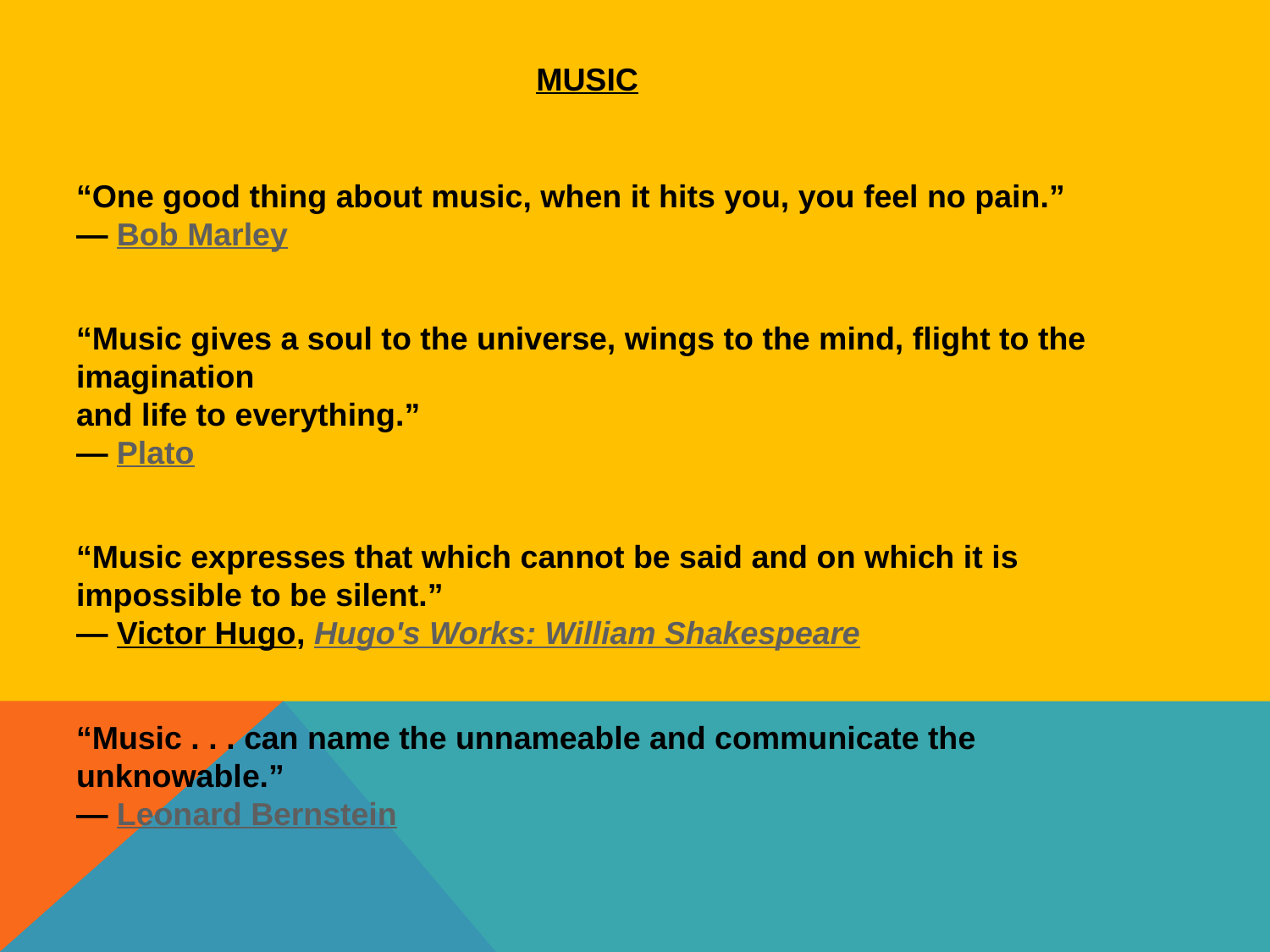

MUSIC
“One good thing about music, when it hits you, you feel no pain.”
― Bob Marley

“Music gives a soul to the universe, wings to the mind, flight to the imagination
and life to everything.”
― Plato

“Music expresses that which cannot be said and on which it is impossible to be silent.”
― Victor Hugo, Hugo's Works: William Shakespeare

“Music . . . can name the unnameable and communicate the unknowable.”
― Leonard Bernstein